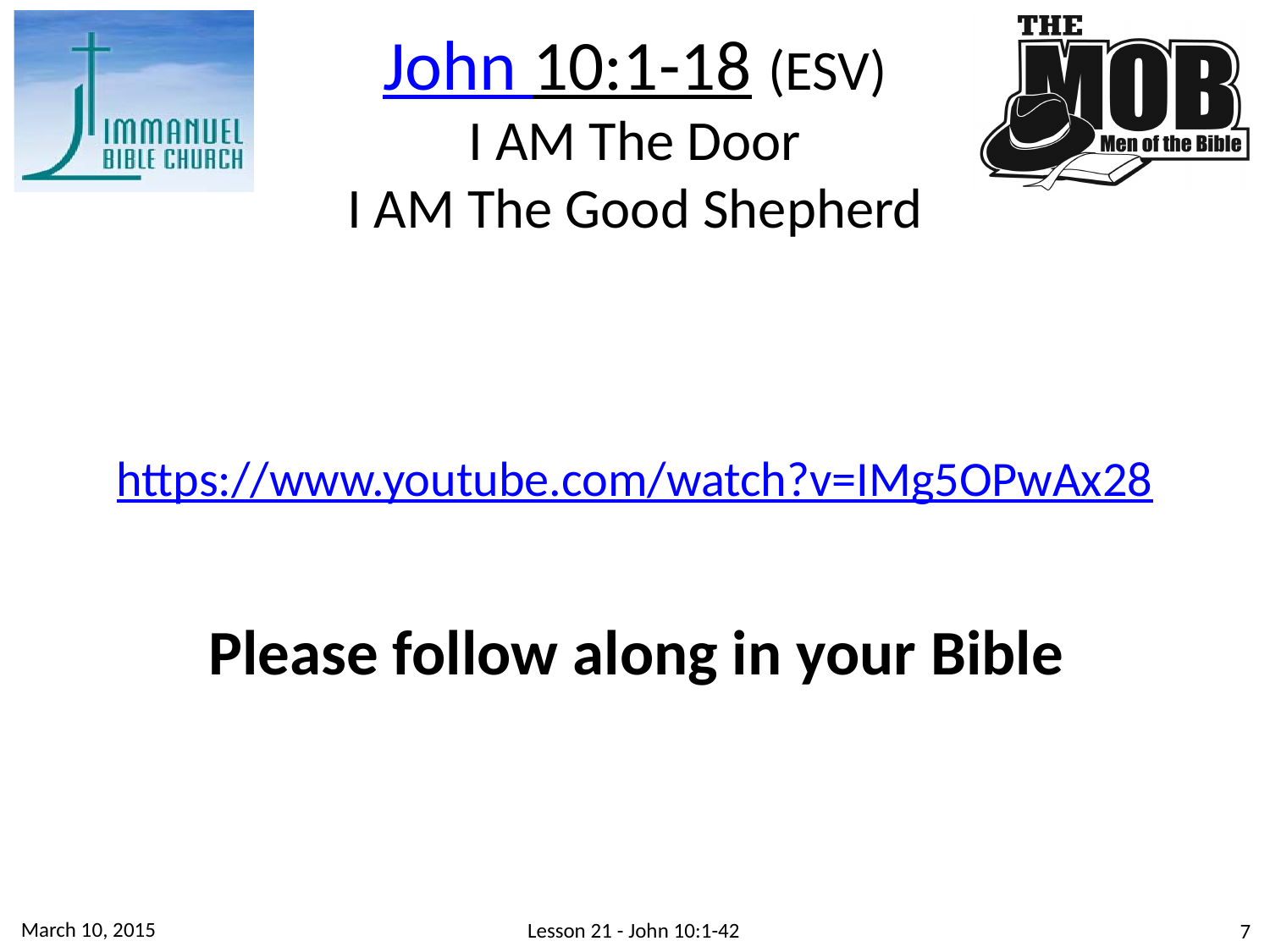

John 10:1-18 (ESV)
I AM The Door
I AM The Good Shepherd
https://www.youtube.com/watch?v=IMg5OPwAx28
Please follow along in your Bible
March 10, 2015
Lesson 21 - John 10:1-42
7